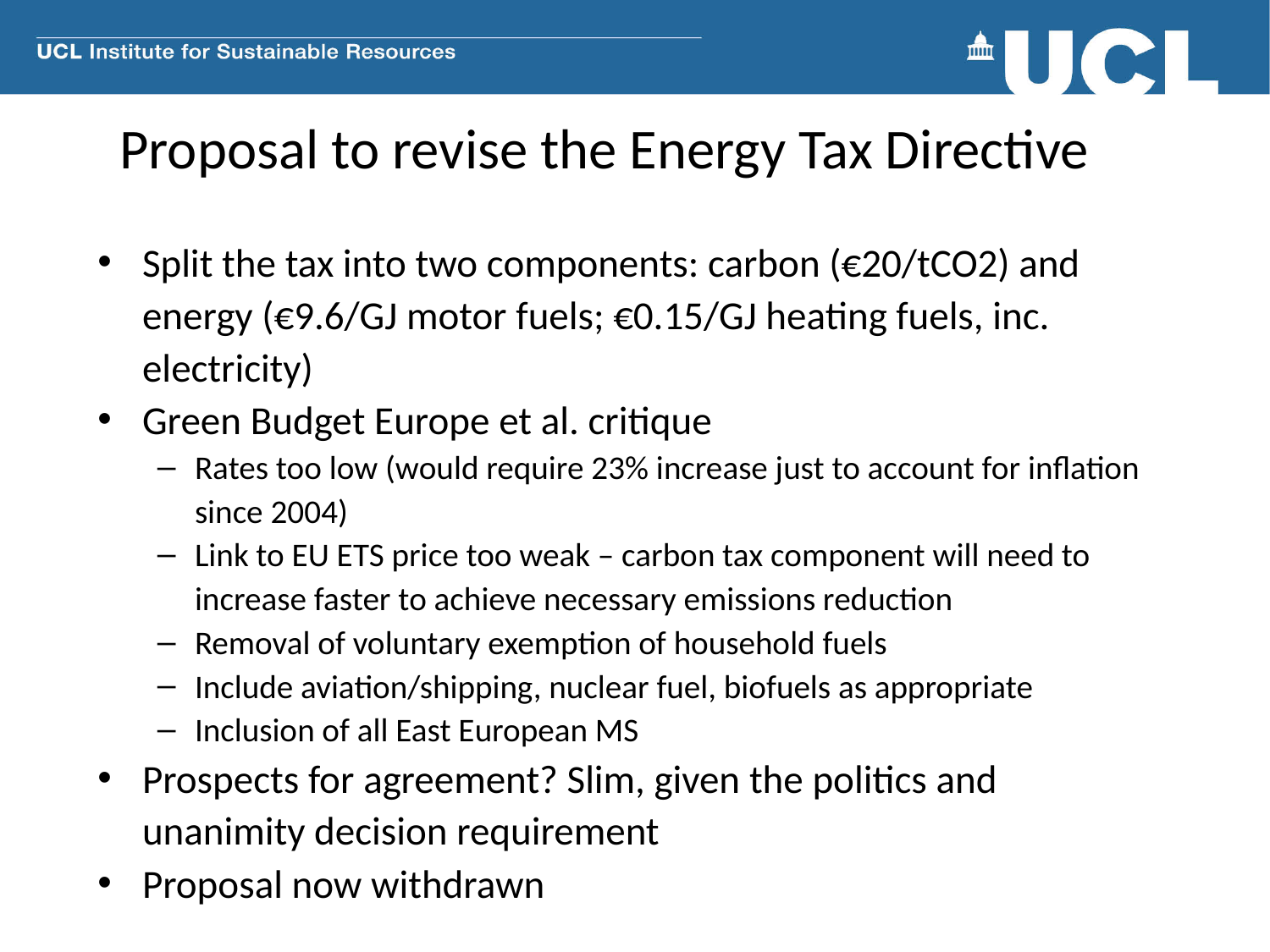

# Proposal to revise the Energy Tax Directive
Split the tax into two components: carbon (€20/tCO2) and energy (€9.6/GJ motor fuels; €0.15/GJ heating fuels, inc. electricity)
Green Budget Europe et al. critique
Rates too low (would require 23% increase just to account for inflation since 2004)
Link to EU ETS price too weak – carbon tax component will need to increase faster to achieve necessary emissions reduction
Removal of voluntary exemption of household fuels
Include aviation/shipping, nuclear fuel, biofuels as appropriate
Inclusion of all East European MS
Prospects for agreement? Slim, given the politics and unanimity decision requirement
Proposal now withdrawn